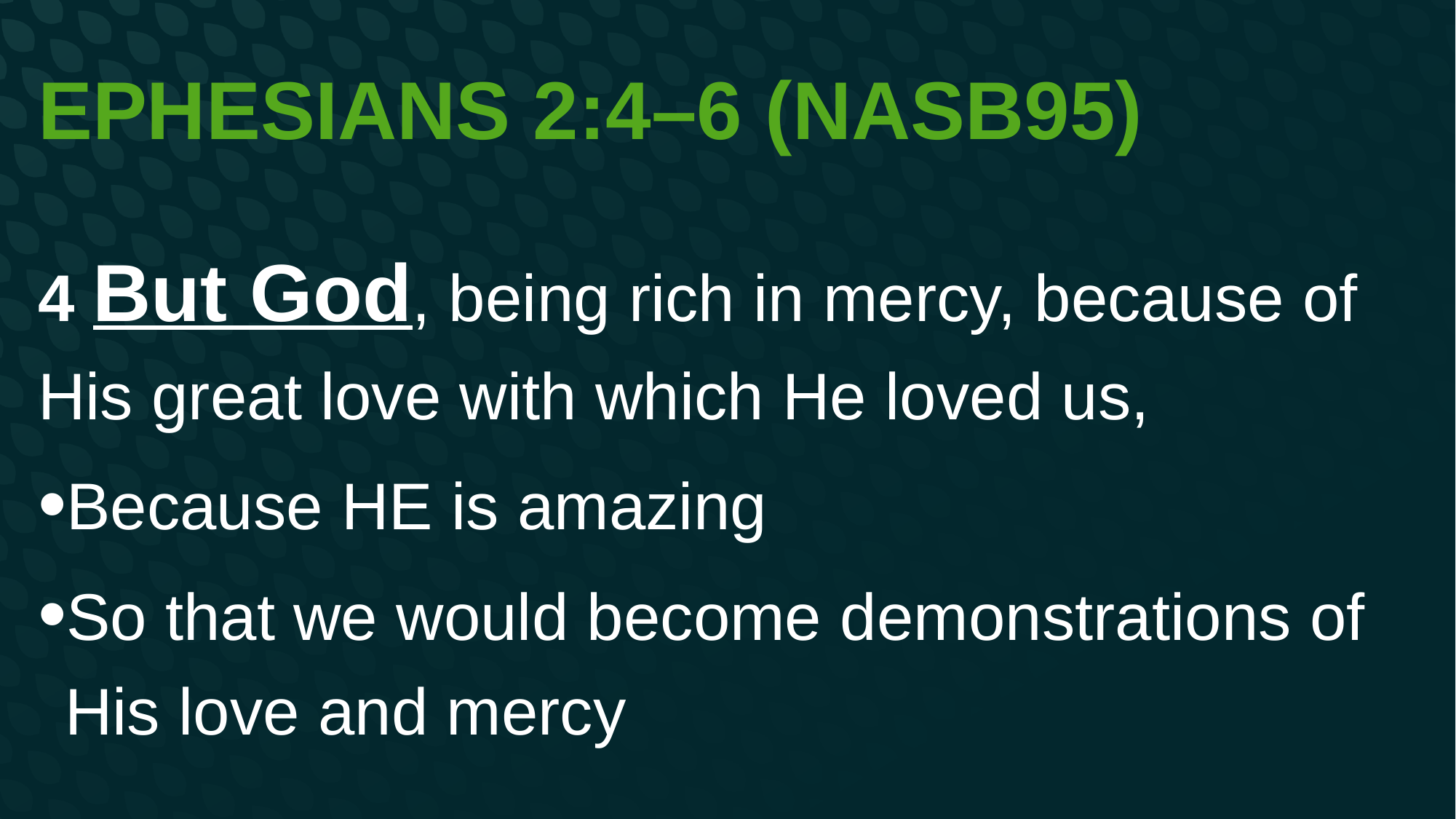

# Ephesians 2:4–6 (NASB95)
4 But God, being rich in mercy, because of His great love with which He loved us,
Because HE is amazing
So that we would become demonstrations of His love and mercy